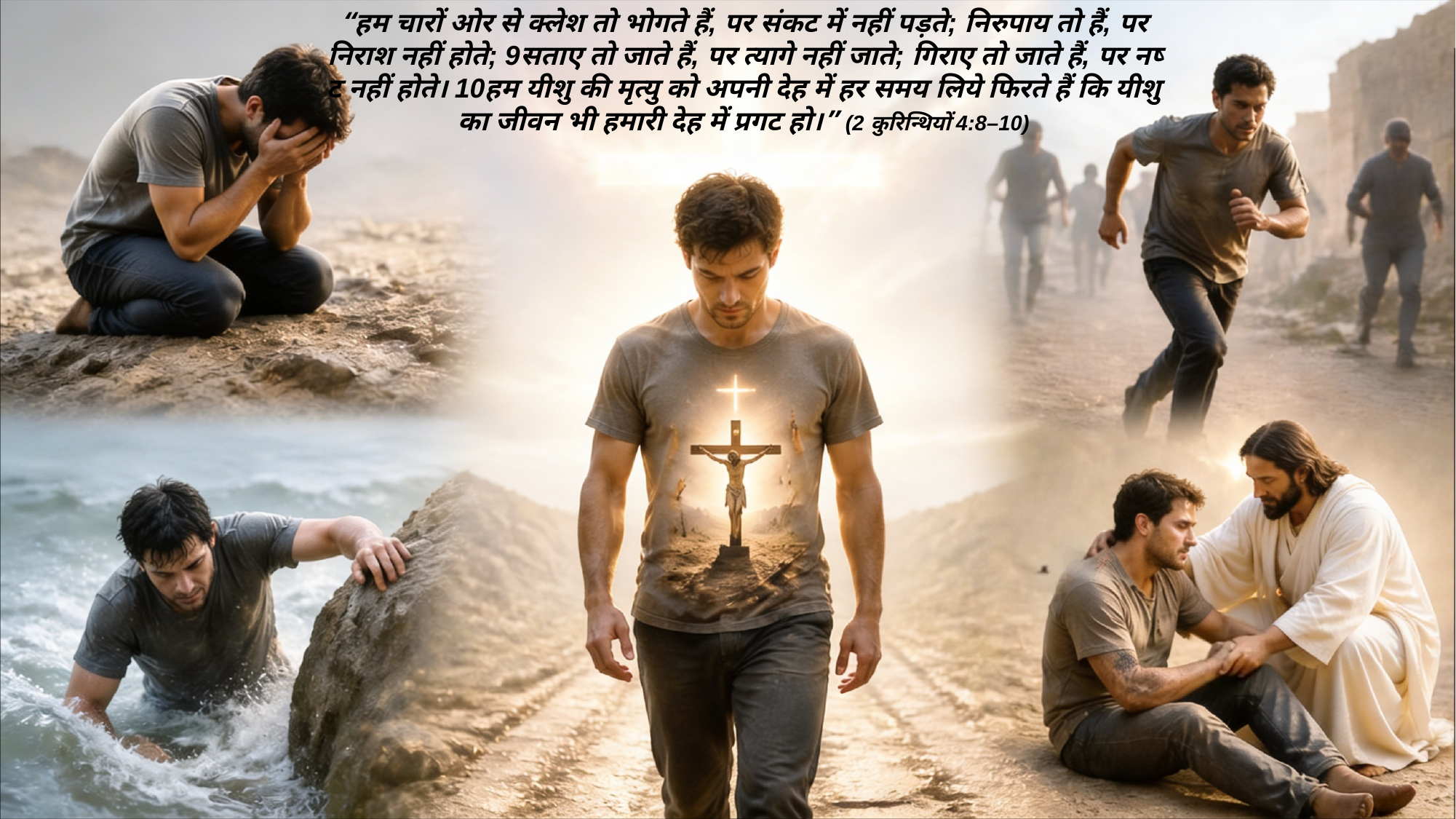

“हम चारों ओर से क्लेश तो भोगते हैं, पर संकट में नहीं पड़ते; निरुपाय तो हैं, पर निराश नहीं होते; 9सताए तो जाते हैं, पर त्यागे नहीं जाते; गिराए तो जाते हैं, पर नष्‍ट नहीं होते। 10हम यीशु की मृत्यु को अपनी देह में हर समय लिये फिरते हैं कि यीशु का जीवन भी हमारी देह में प्रगट हो।” (2 कुरिन्थियों 4:8–10)